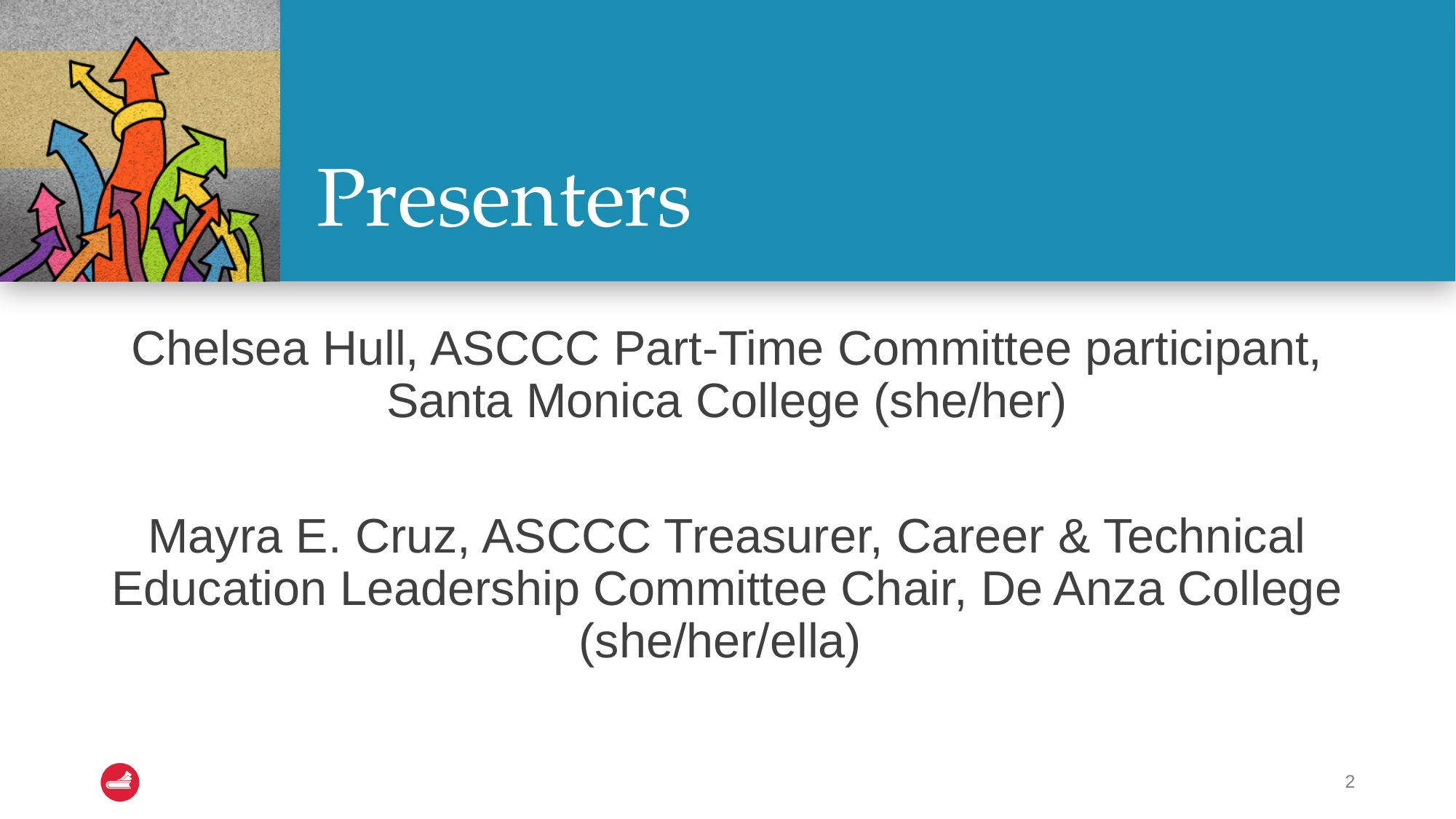

# Presenters
Chelsea Hull, ASCCC Part-Time Committee participant, Santa Monica College (she/her)

Mayra E. Cruz, ASCCC Treasurer, Career & Technical Education Leadership Committee Chair, De Anza College (she/her/ella)

2